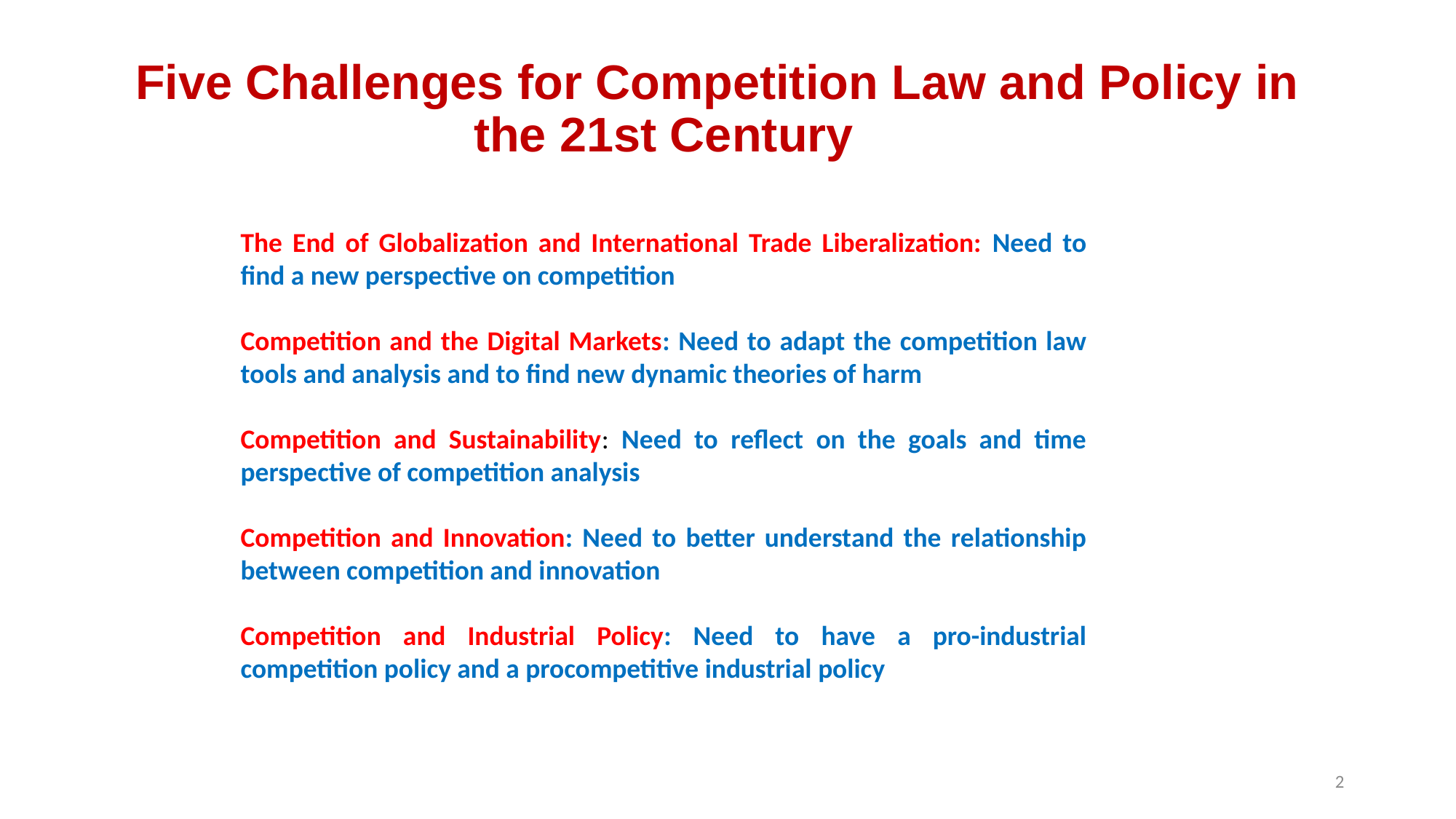

# Five Challenges for Competition Law and Policy in the 21st Century
The End of Globalization and International Trade Liberalization: Need to find a new perspective on competition

Competition and the Digital Markets: Need to adapt the competition law tools and analysis and to find new dynamic theories of harm

Competition and Sustainability: Need to reflect on the goals and time perspective of competition analysis

Competition and Innovation: Need to better understand the relationship between competition and innovation

Competition and Industrial Policy: Need to have a pro-industrial competition policy and a procompetitive industrial policy
2